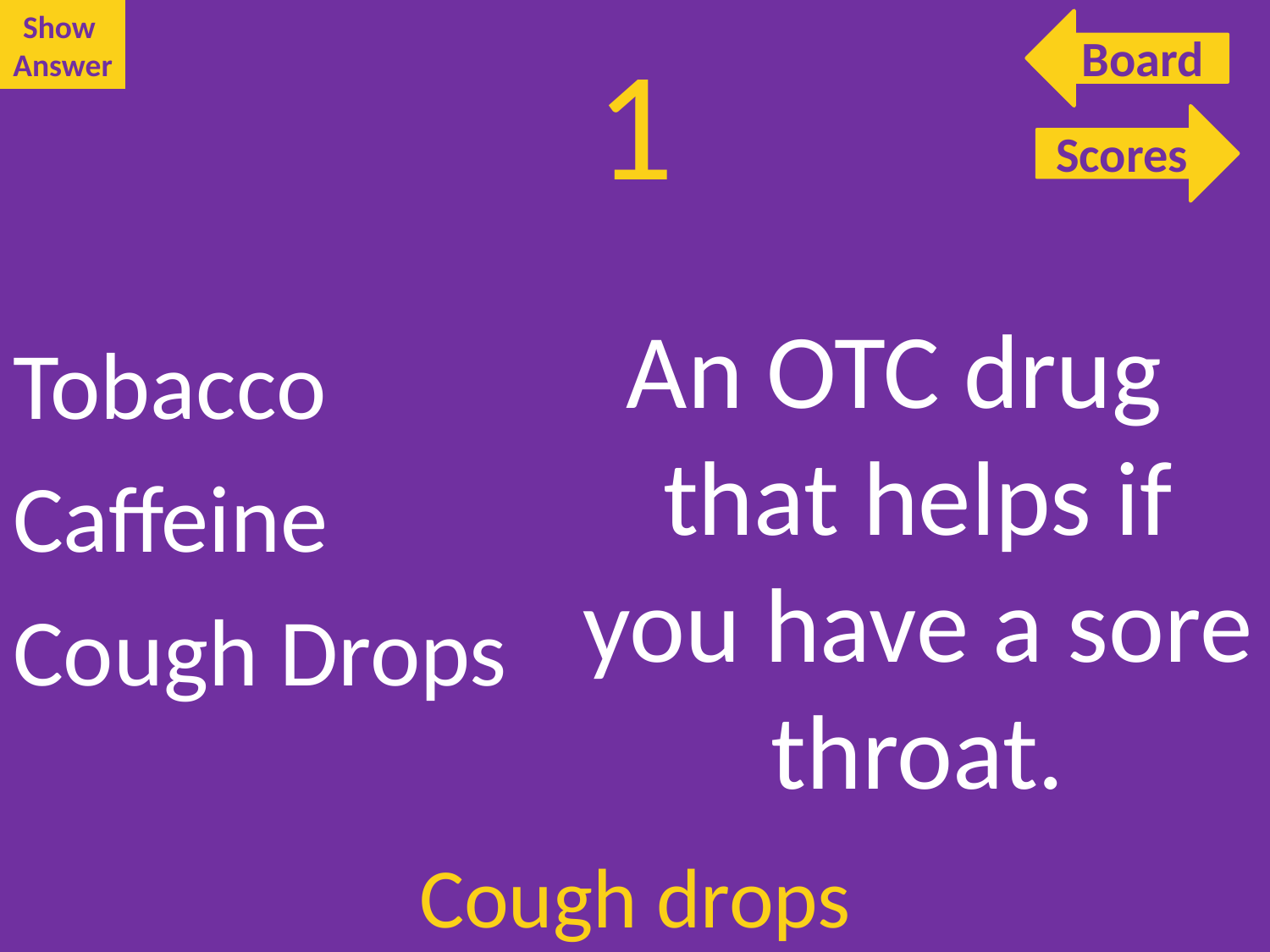

Show
Answer

Board
# 1

Scores
An OTC drug that helps if you have a sore throat.
Tobacco
Caffeine
Cough Drops

Cough drops